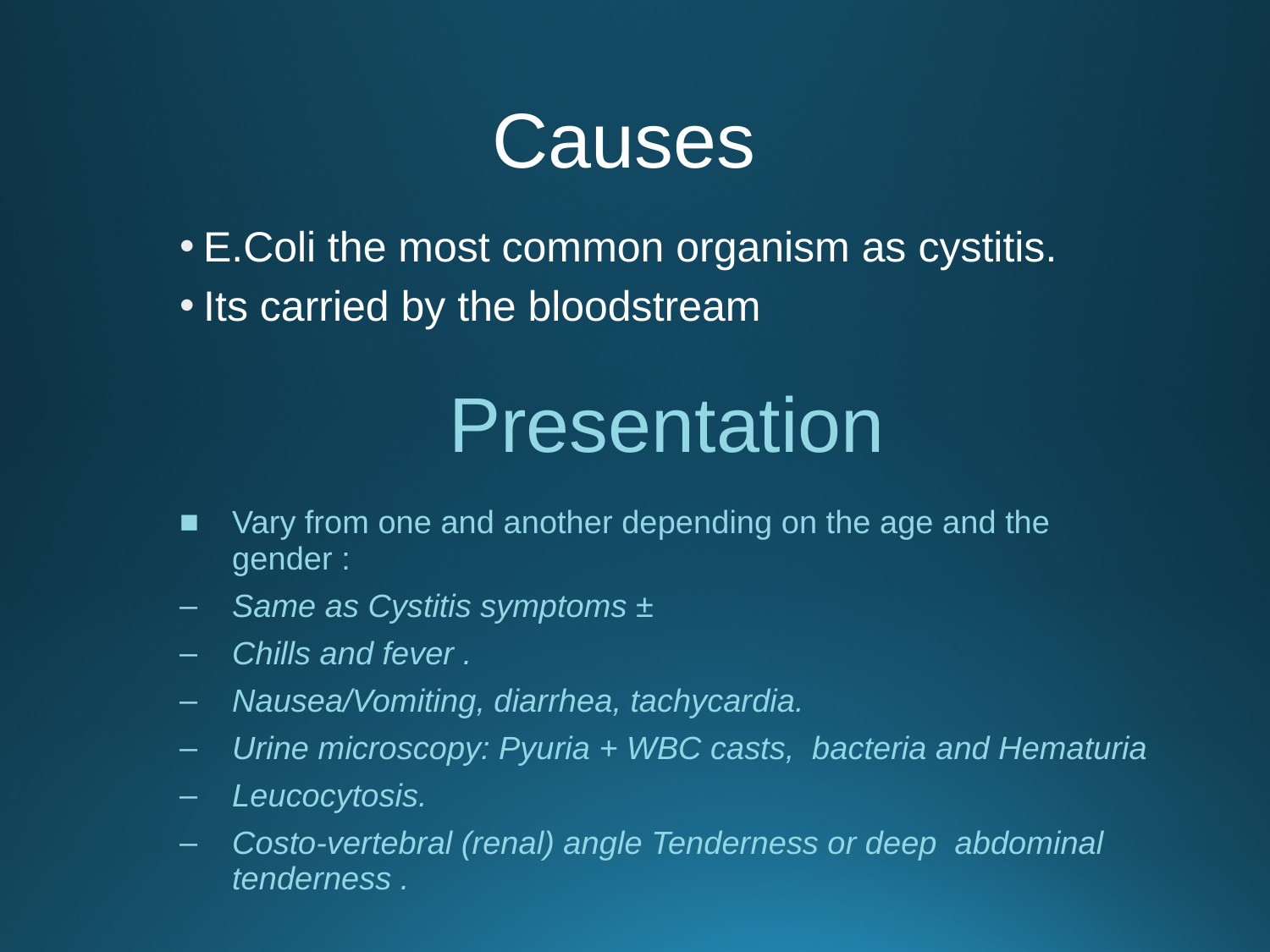

# Causes
E.Coli the most common organism as cystitis.
Its carried by the bloodstream
Presentation
Vary from one and another depending on the age and the gender :
Same as Cystitis symptoms ±
Chills and fever .
Nausea/Vomiting, diarrhea, tachycardia.
Urine microscopy: Pyuria + WBC casts,  bacteria and Hematuria
Leucocytosis.
Costo-vertebral (renal) angle Tenderness or deep  abdominal tenderness .